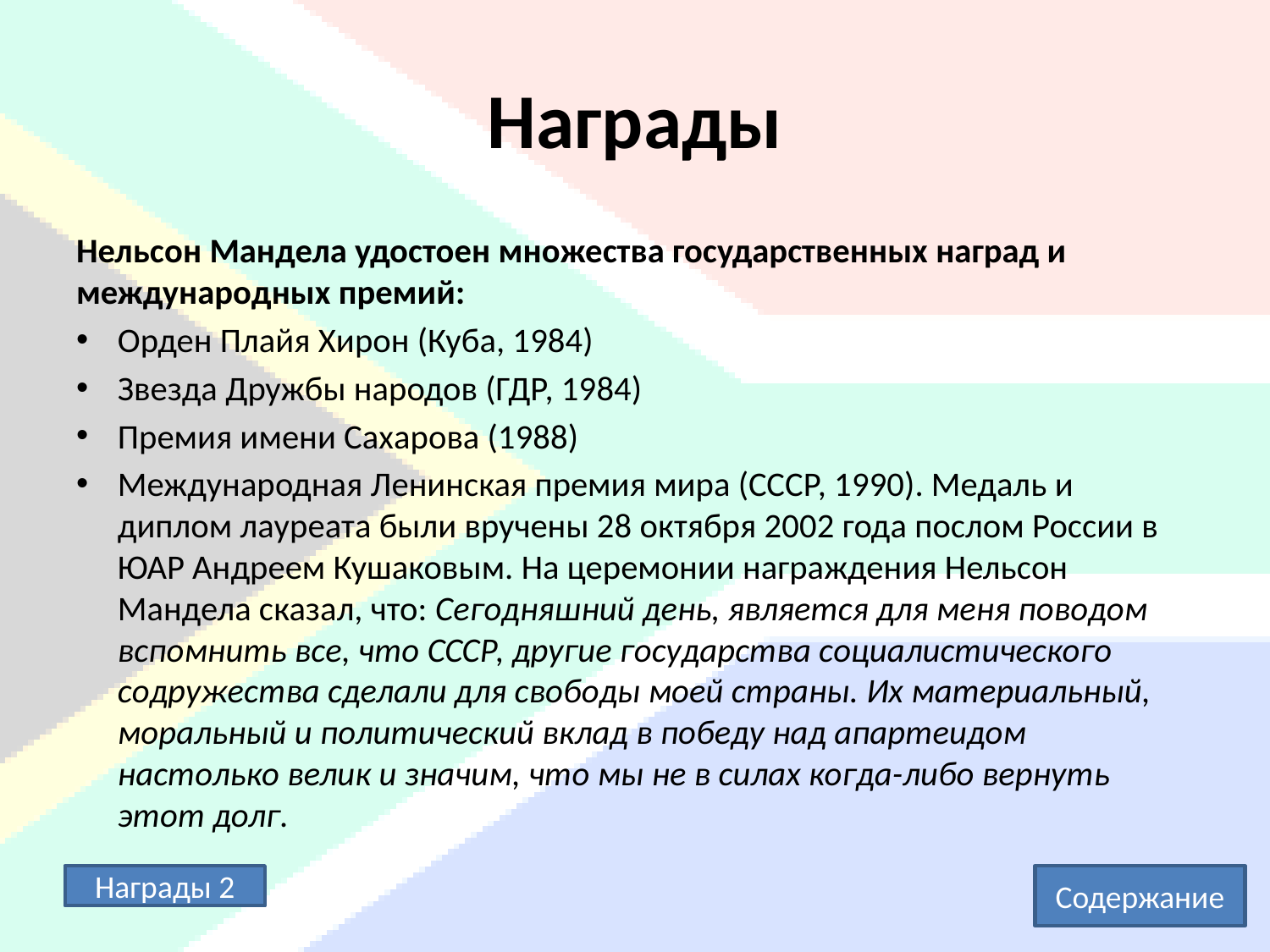

# Награды
Нельсон Мандела удостоен множества государственных наград и международных премий:
Орден Плайя Хирон (Куба, 1984)
Звезда Дружбы народов (ГДР, 1984)
Премия имени Сахарова (1988)
Международная Ленинская премия мира (СССР, 1990). Медаль и диплом лауреата были вручены 28 октября 2002 года послом России в ЮАР Андреем Кушаковым. На церемонии награждения Нельсон Мандела сказал, что: Сегодняшний день, является для меня поводом вспомнить все, что СССР, другие государства социалистического содружества сделали для свободы моей страны. Их материальный, моральный и политический вклад в победу над апартеидом настолько велик и значим, что мы не в силах когда-либо вернуть этот долг.
Награды 2
Содержание